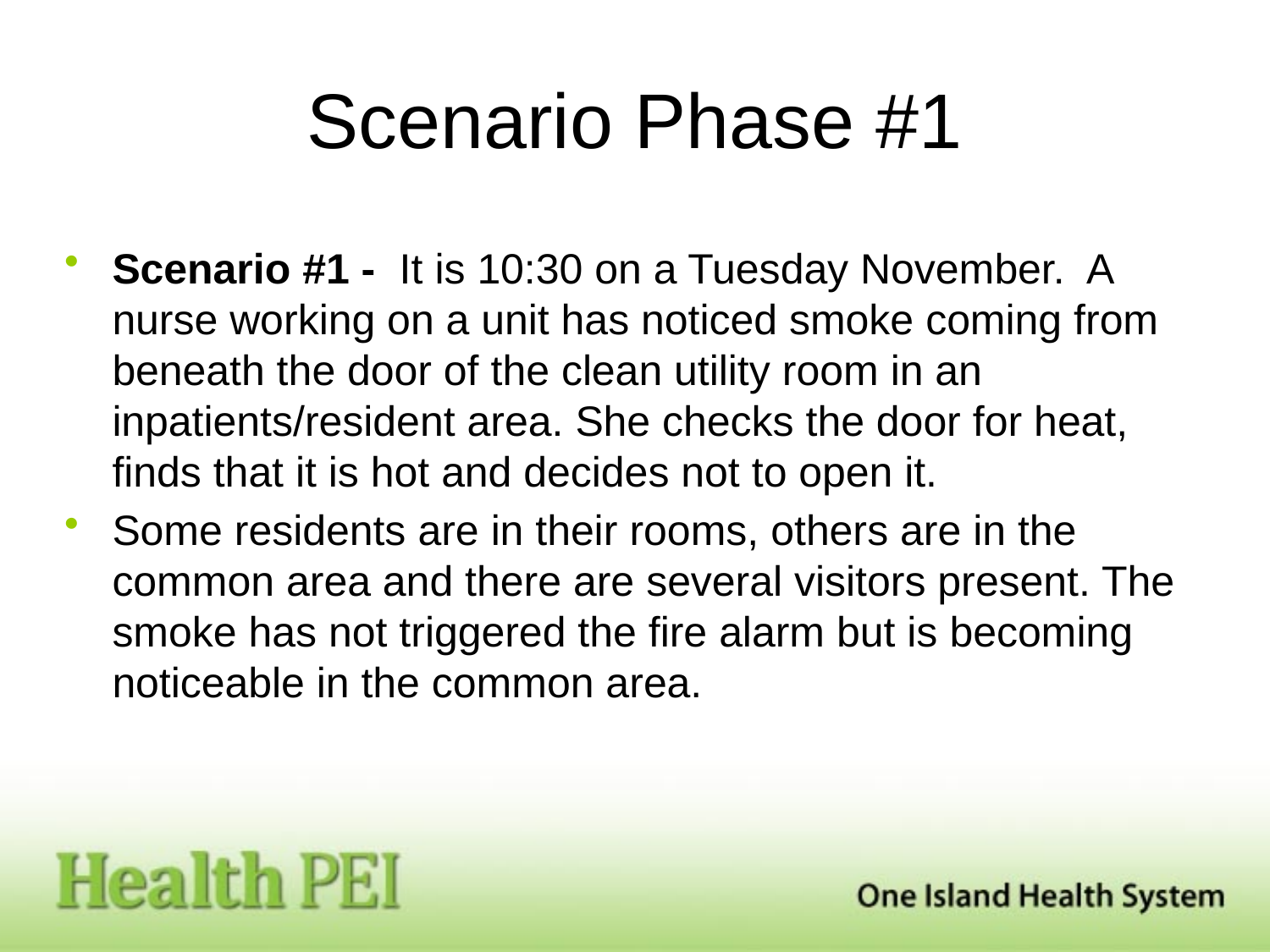

# Scenario Phase #1
Scenario #1 -  It is 10:30 on a Tuesday November.  A nurse working on a unit has noticed smoke coming from beneath the door of the clean utility room in an inpatients/resident area. She checks the door for heat, finds that it is hot and decides not to open it.
Some residents are in their rooms, others are in the common area and there are several visitors present. The smoke has not triggered the fire alarm but is becoming noticeable in the common area.